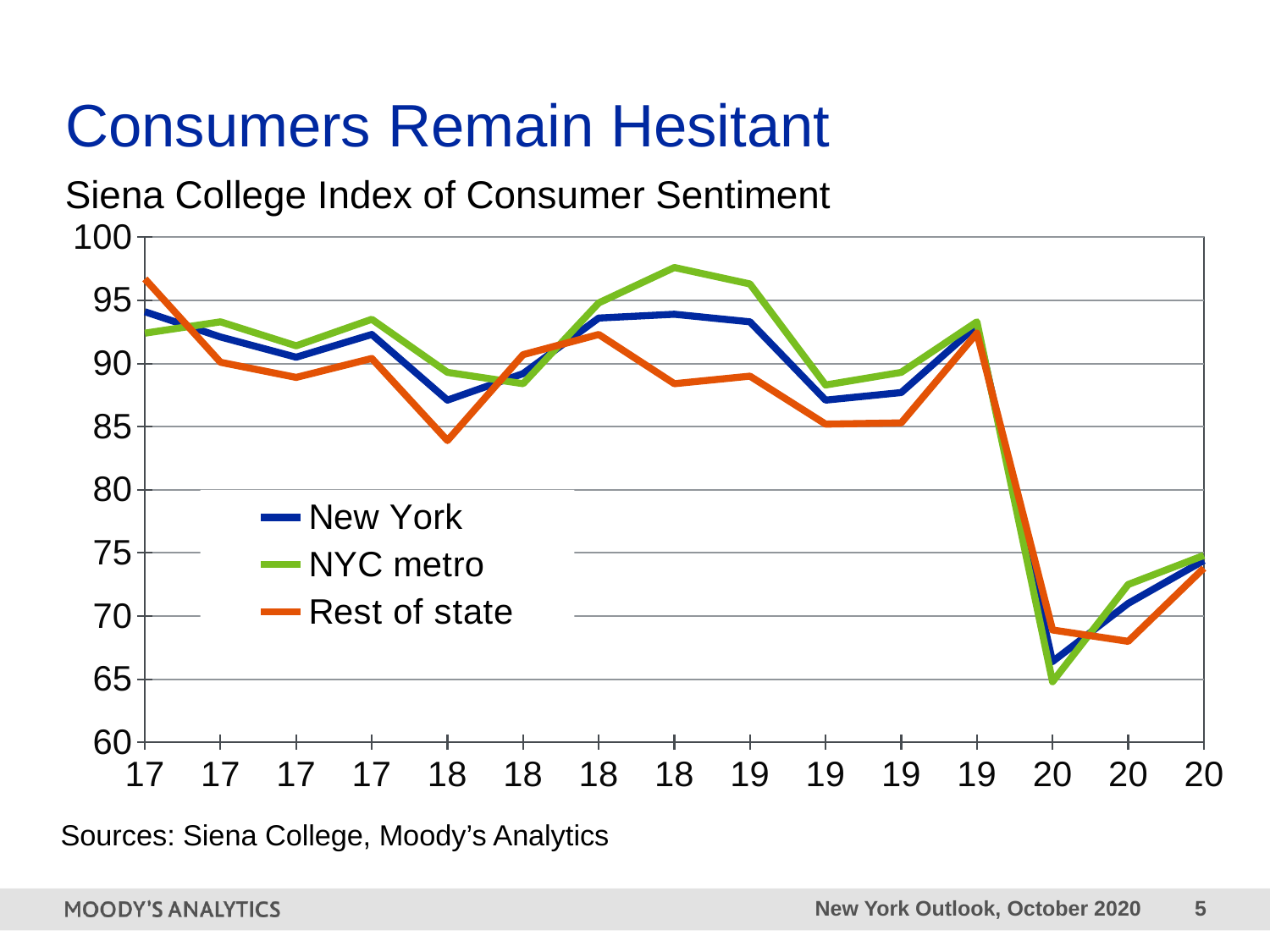

# Consumers Remain Hesitant
Siena College Index of Consumer Sentiment

### Chart

| Category | New York | NYC metro | Rest of state |
|---|---|---|---|
| 17 | 94.1 | 92.4 | 96.7 |
| 17 | 92.1 | 93.3 | 90.1 |
| 17 | 90.5 | 91.4 | 88.9 |
| 17 | 92.3 | 93.5 | 90.4 |
| 18 | 87.1 | 89.3 | 83.9 |
| 18 | 89.2 | 88.4 | 90.7 |
| 18 | 93.6 | 94.8 | 92.3 |
| 18 | 93.9 | 97.6 | 88.4 |
| 19 | 93.3 | 96.3 | 89.0 |
| 19 | 87.1 | 88.3 | 85.2 |
| 19 | 87.7 | 89.3 | 85.3 |
| 19 | 93.0 | 93.3 | 92.4 |
| 20 | 66.4 | 64.8 | 68.9 |
| 20 | 71.0 | 72.5 | 68.0 |
| 20 | 74.4 | 74.8 | 73.8 |
Sources: Siena College, Moody’s Analytics